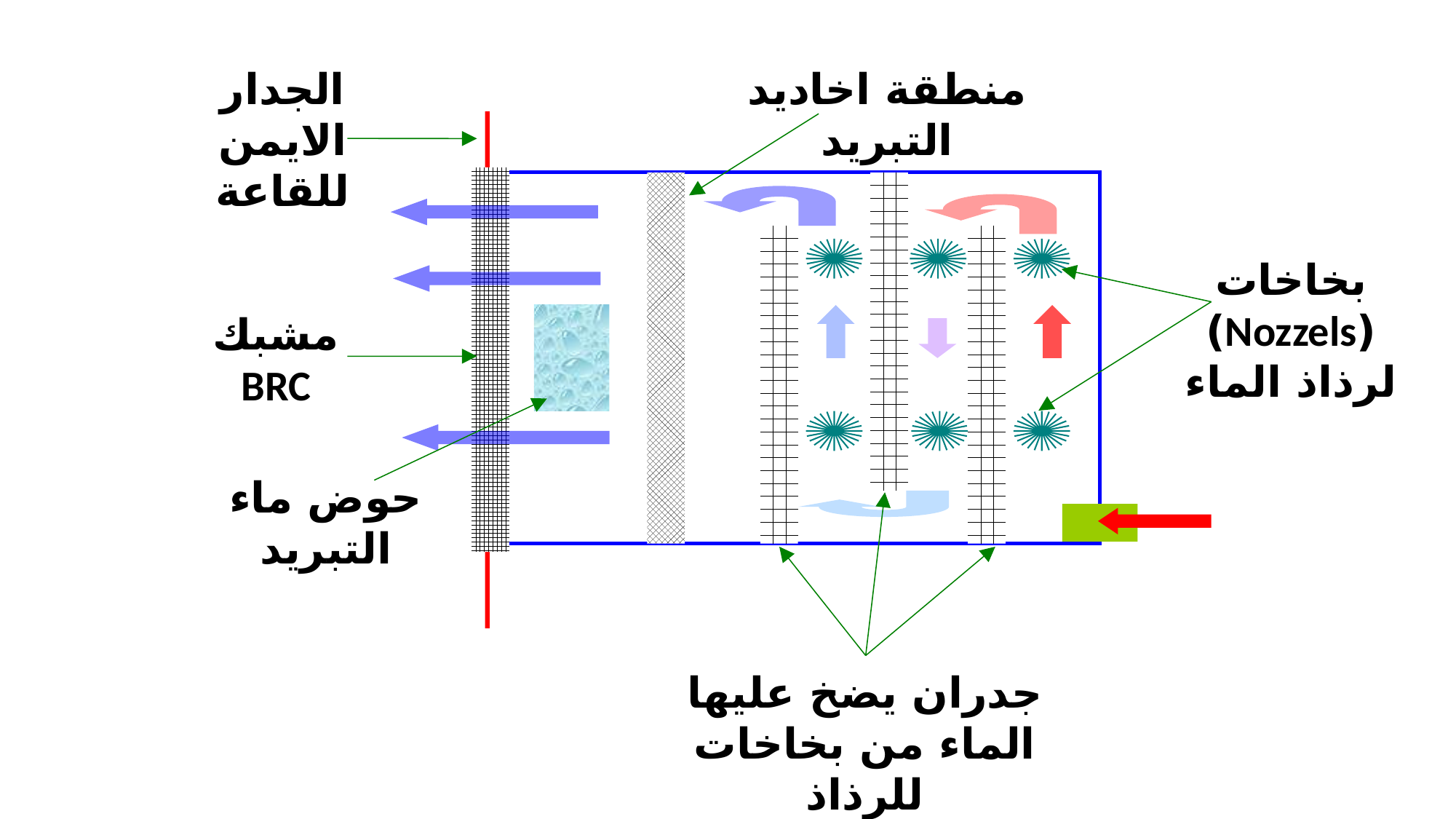

الجدار الايمن للقاعة
منطقة اخاديد التبريد

بخاخات (Nozzels) لرذاذ الماء

مشبك BRC

حوض ماء التبريد

جدران يضخ عليها الماء من بخاخات للرذاذ